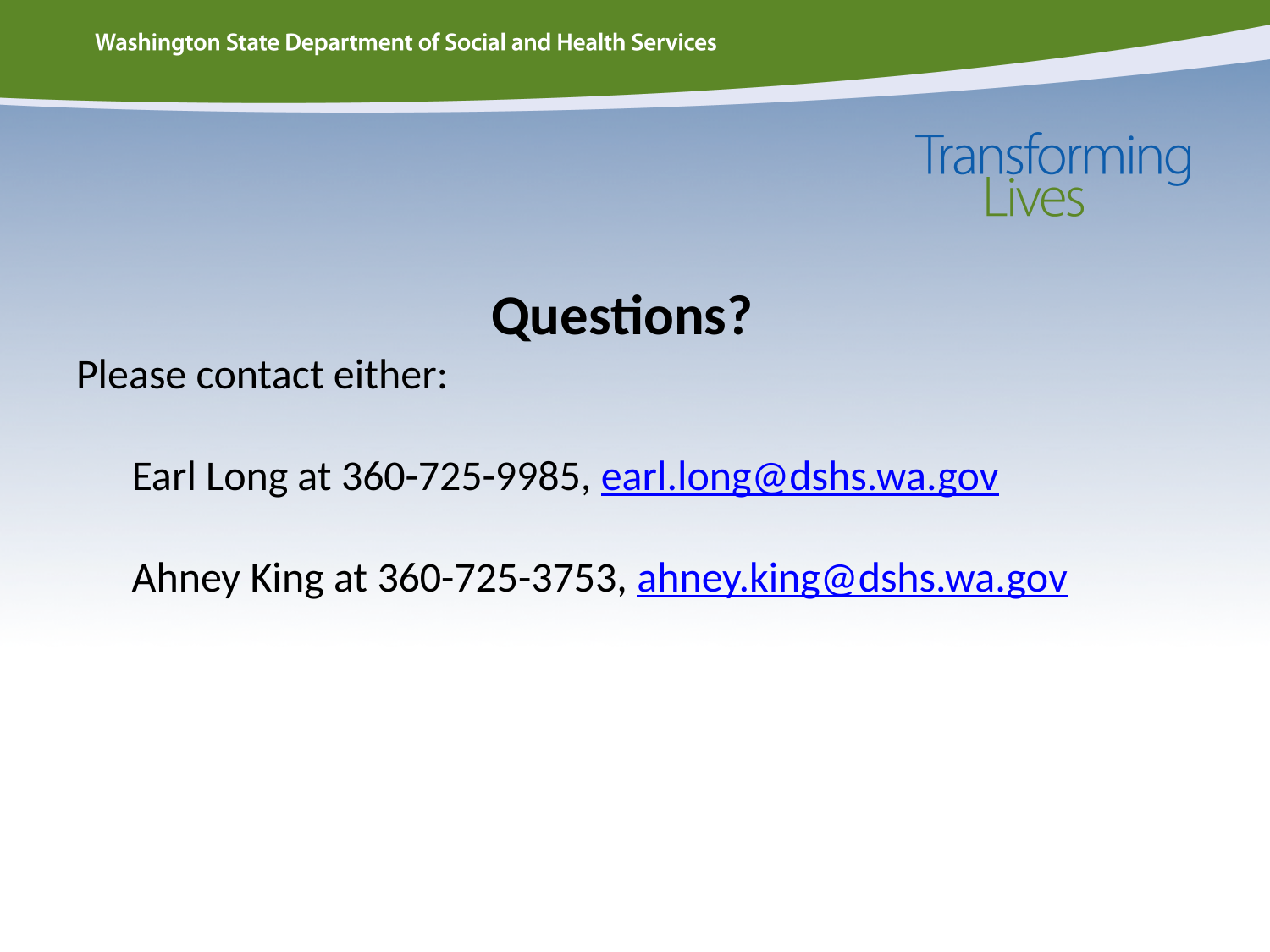

Questions?
Please contact either:

Earl Long at 360-725-9985, earl.long@dshs.wa.gov

Ahney King at 360-725-3753, ahney.king@dshs.wa.gov